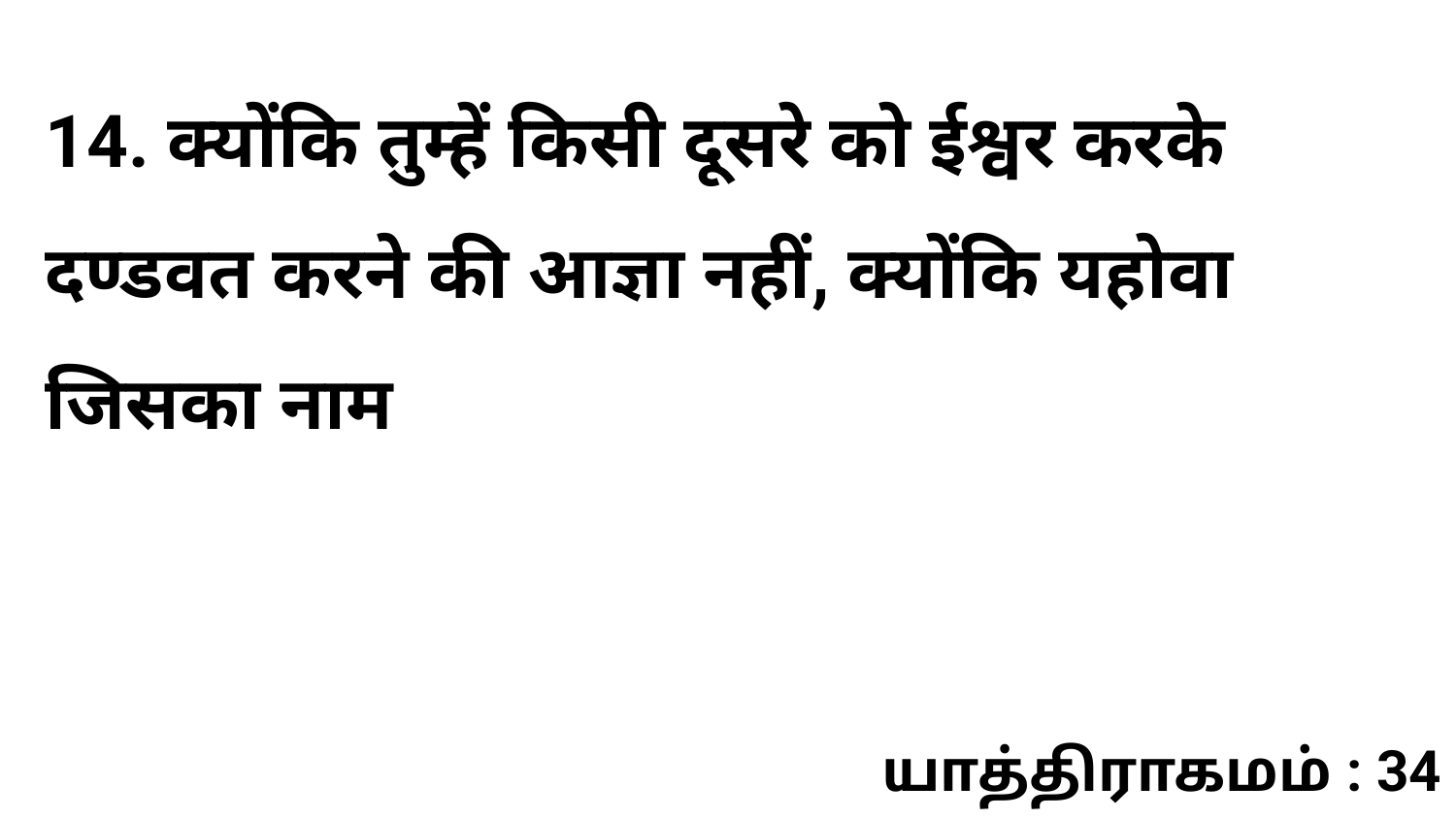

14. क्योंकि तुम्हें किसी दूसरे को ईश्वर करके दण्डवत करने की आज्ञा नहीं, क्योंकि यहोवा जिसका नाम
யாத்திராகமம் : 34